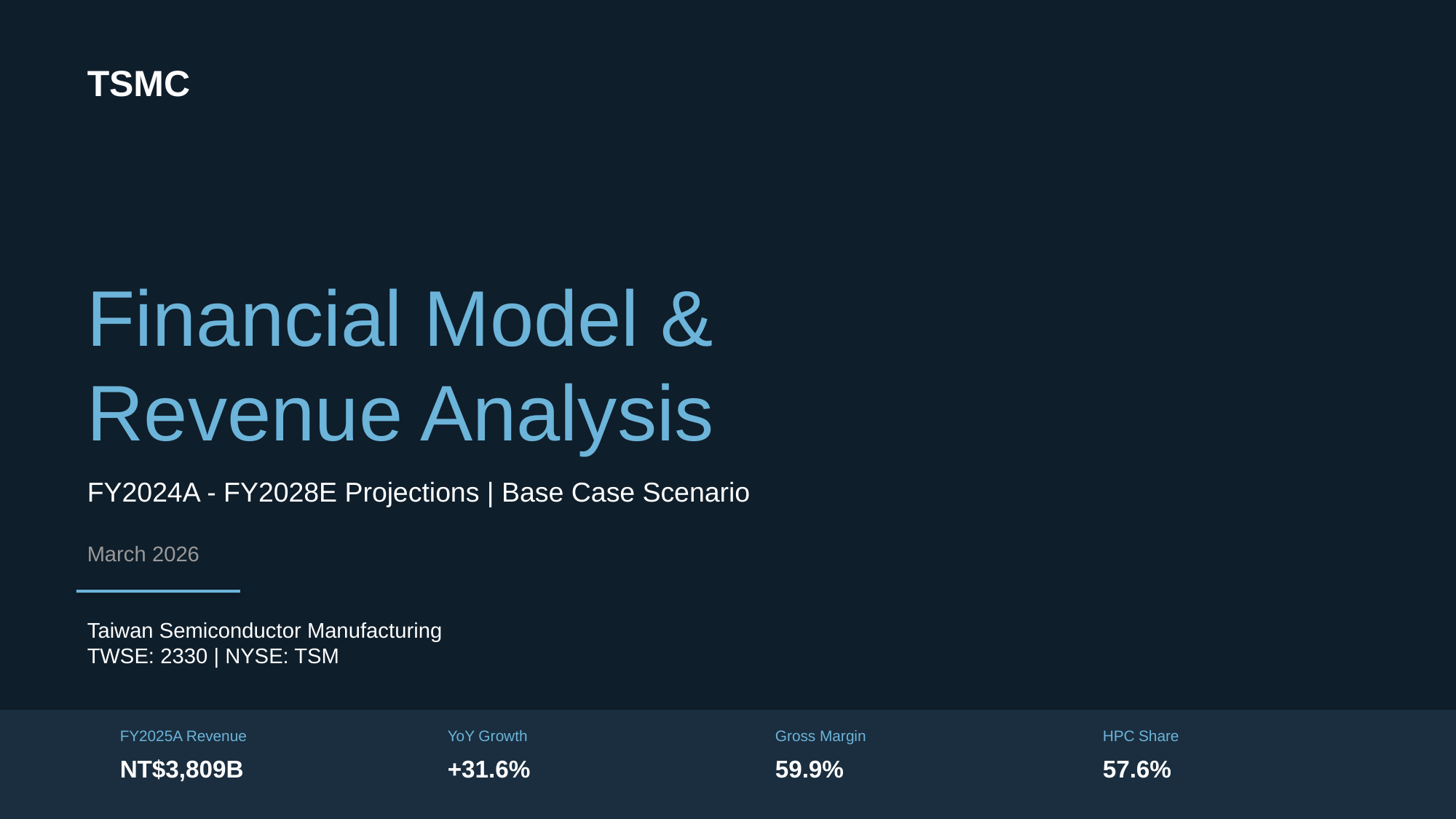

TSMC
Financial Model &
Revenue Analysis
FY2024A - FY2028E Projections | Base Case Scenario
March 2026

Taiwan Semiconductor Manufacturing
TWSE: 2330 | NYSE: TSM

FY2025A Revenue
YoY Growth
Gross Margin
HPC Share
NT$3,809B
+31.6%
59.9%
57.6%